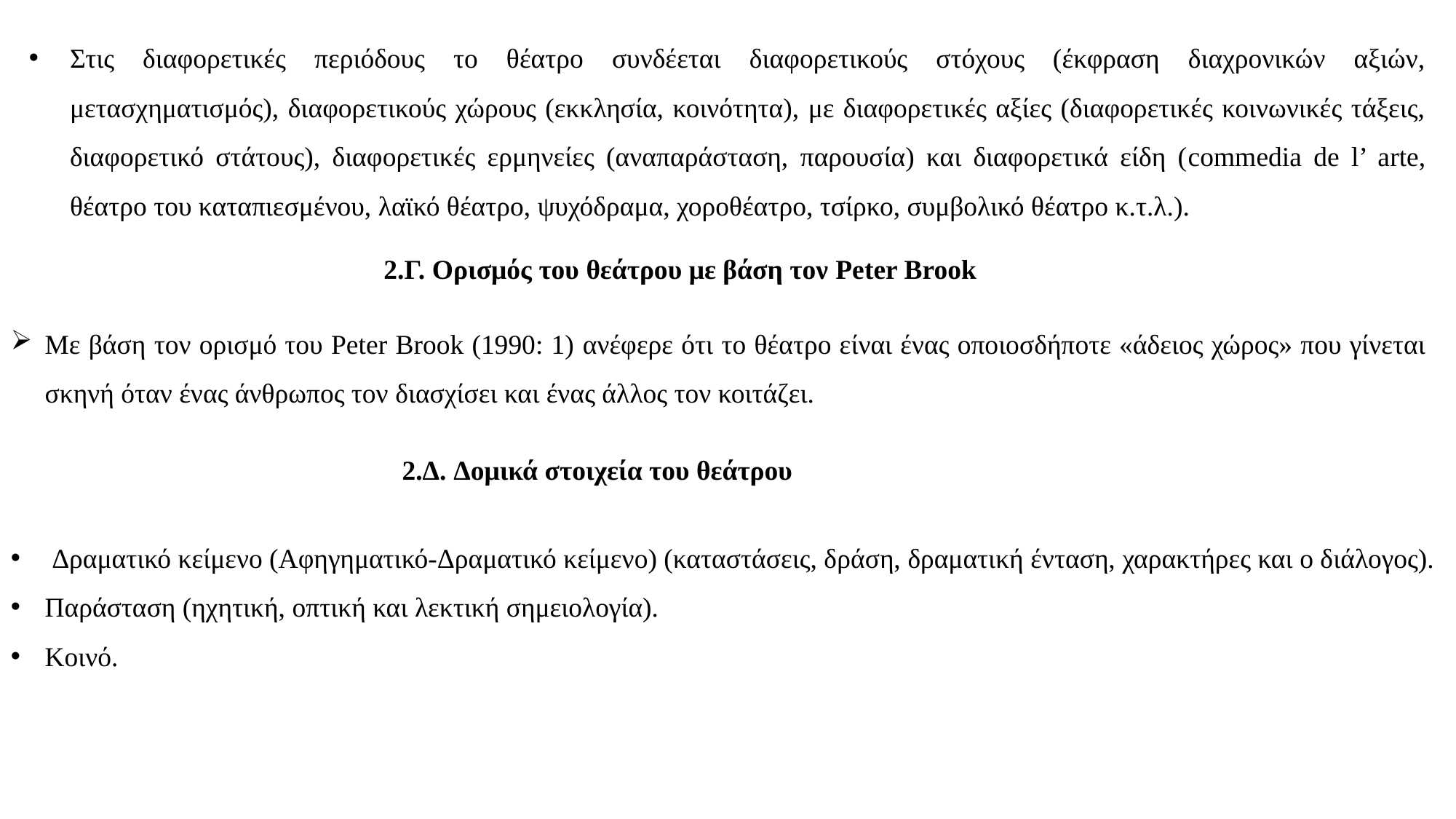

Στις διαφορετικές περιόδους το θέατρο συνδέεται διαφορετικούς στόχους (έκφραση διαχρονικών αξιών, μετασχηματισμός), διαφορετικούς χώρους (εκκλησία, κοινότητα), με διαφορετικές αξίες (διαφορετικές κοινωνικές τάξεις, διαφορετικό στάτους), διαφορετικές ερμηνείες (αναπαράσταση, παρουσία) και διαφορετικά είδη (commedia de l’ arte, θέατρο του καταπιεσμένου, λαϊκό θέατρο, ψυχόδραμα, χοροθέατρο, τσίρκο, συμβολικό θέατρο κ.τ.λ.).
2.Γ. Ορισμός του θεάτρου με βάση τον Peter Brook
Με βάση τον ορισμό του Peter Brook (1990: 1) ανέφερε ότι το θέατρο είναι ένας οποιοσδήποτε «άδειος χώρος» που γίνεται σκηνή όταν ένας άνθρωπος τον διασχίσει και ένας άλλος τον κοιτάζει.
2.Δ. Δομικά στοιχεία του θεάτρου
 Δραματικό κείμενο (Αφηγηματικό-Δραματικό κείμενο) (καταστάσεις, δράση, δραματική ένταση, χαρακτήρες και ο διάλογος).
Παράσταση (ηχητική, οπτική και λεκτική σημειολογία).
Κοινό.